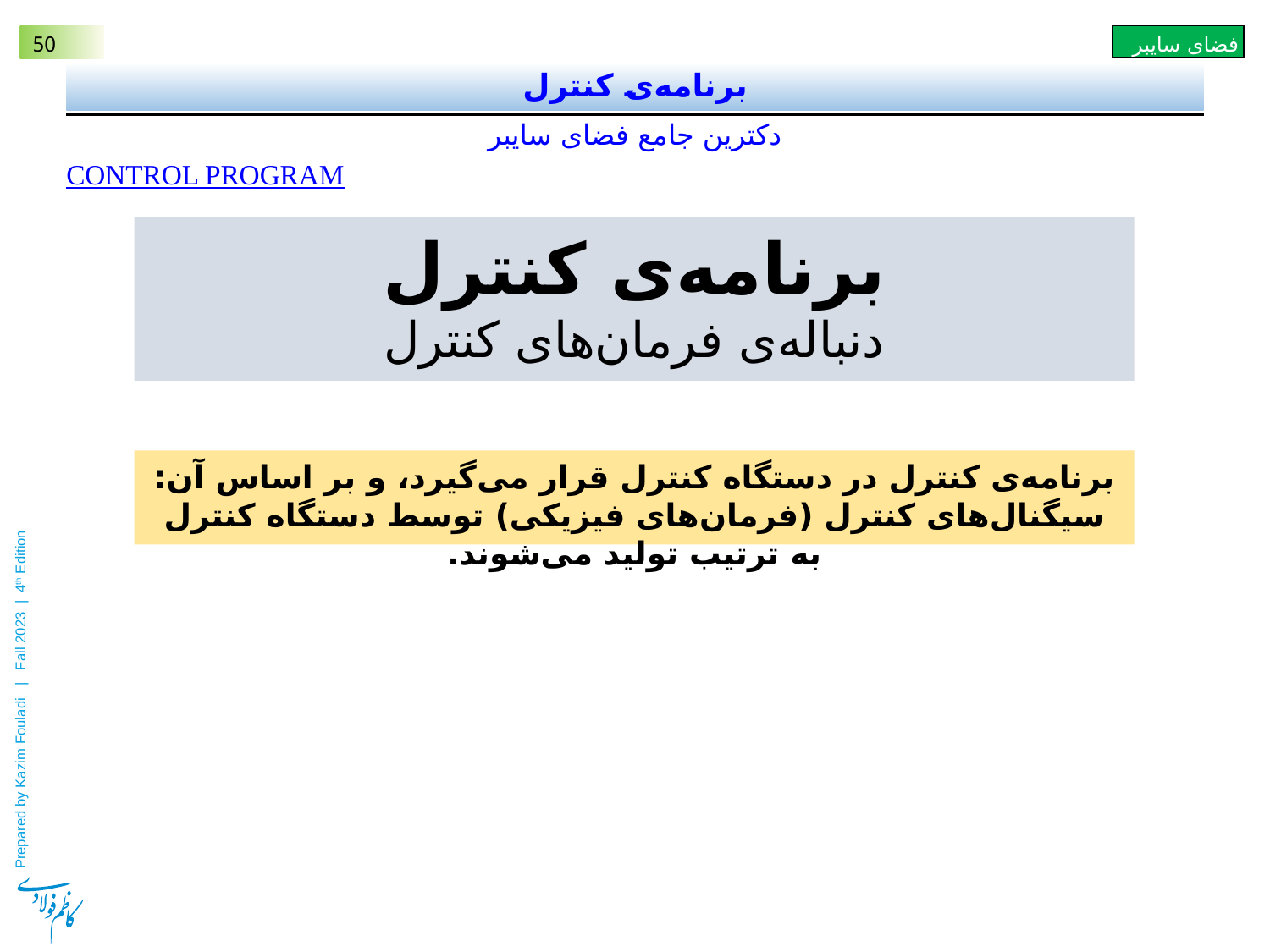

# برنامه‌ی کنترل
دکترین جامع فضای سایبر
Control Program
برنامه‌ی کنترل
دنباله‌ی فرمان‌های کنترل
برنامه‌ی کنترل در دستگاه کنترل قرار می‌گیرد، و بر اساس آن:
سیگنال‌های کنترل (فرمان‌های فیزیکی) توسط دستگاه کنترل به ترتیب تولید می‌شوند.